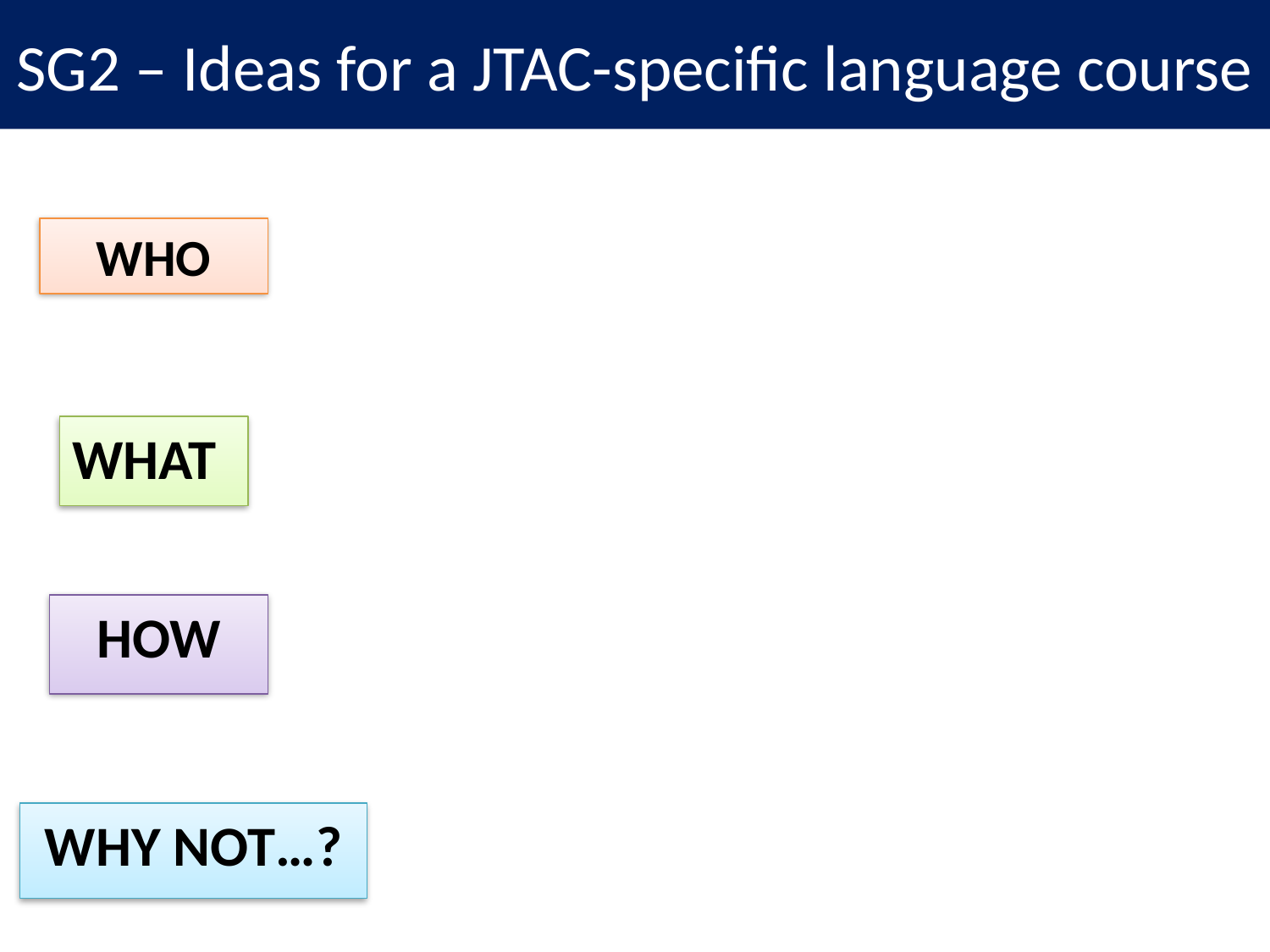

# SG2 – Ideas for a JTAC-specific language course

WHO
WHAT
HOW
WHY NOT…?